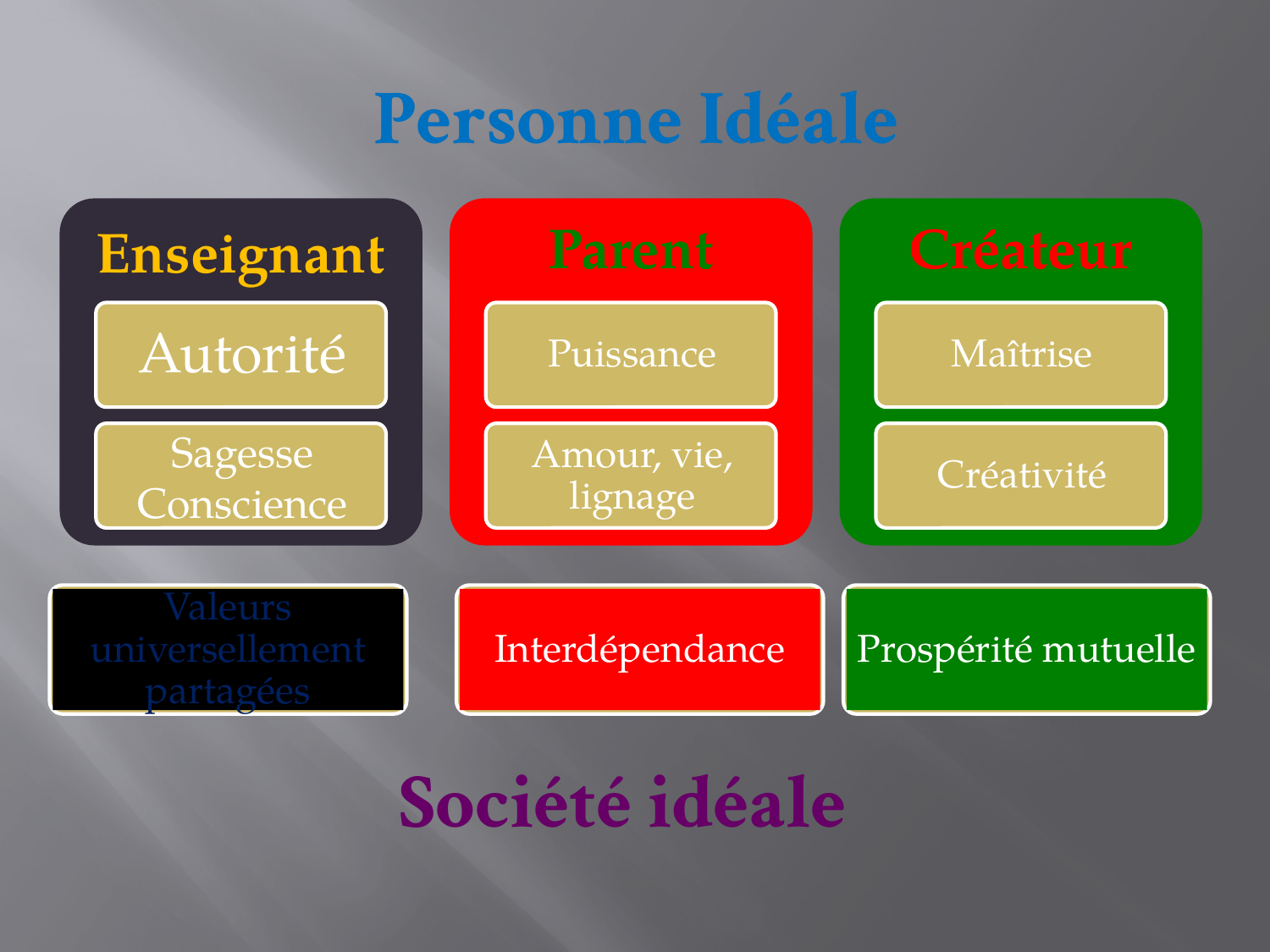

Personne Idéale
Enseignant
Autorité
Sagesse
Conscience
Parent
Puissance
Amour, vie, lignage
Créateur
Maîtrise
Créativité

Valeurs universellement partagées

Interdépendance

Prospérité mutuelle
Société idéale